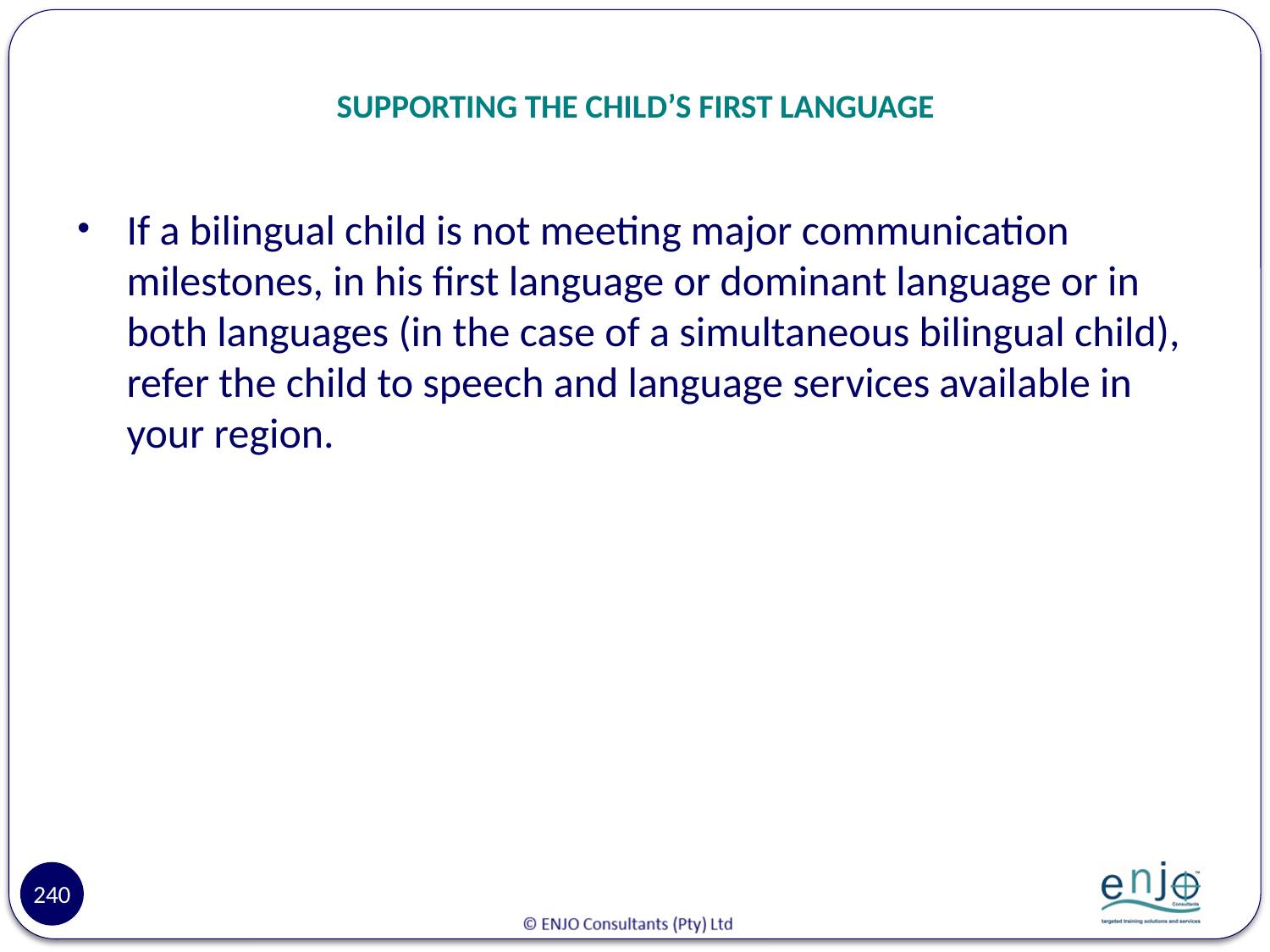

# SUPPORTING THE CHILD’S FIRST LANGUAGE
If a bilingual child is not meeting major communication milestones, in his first language or dominant language or in both languages (in the case of a simultaneous bilingual child), refer the child to speech and language services available in your region.

240